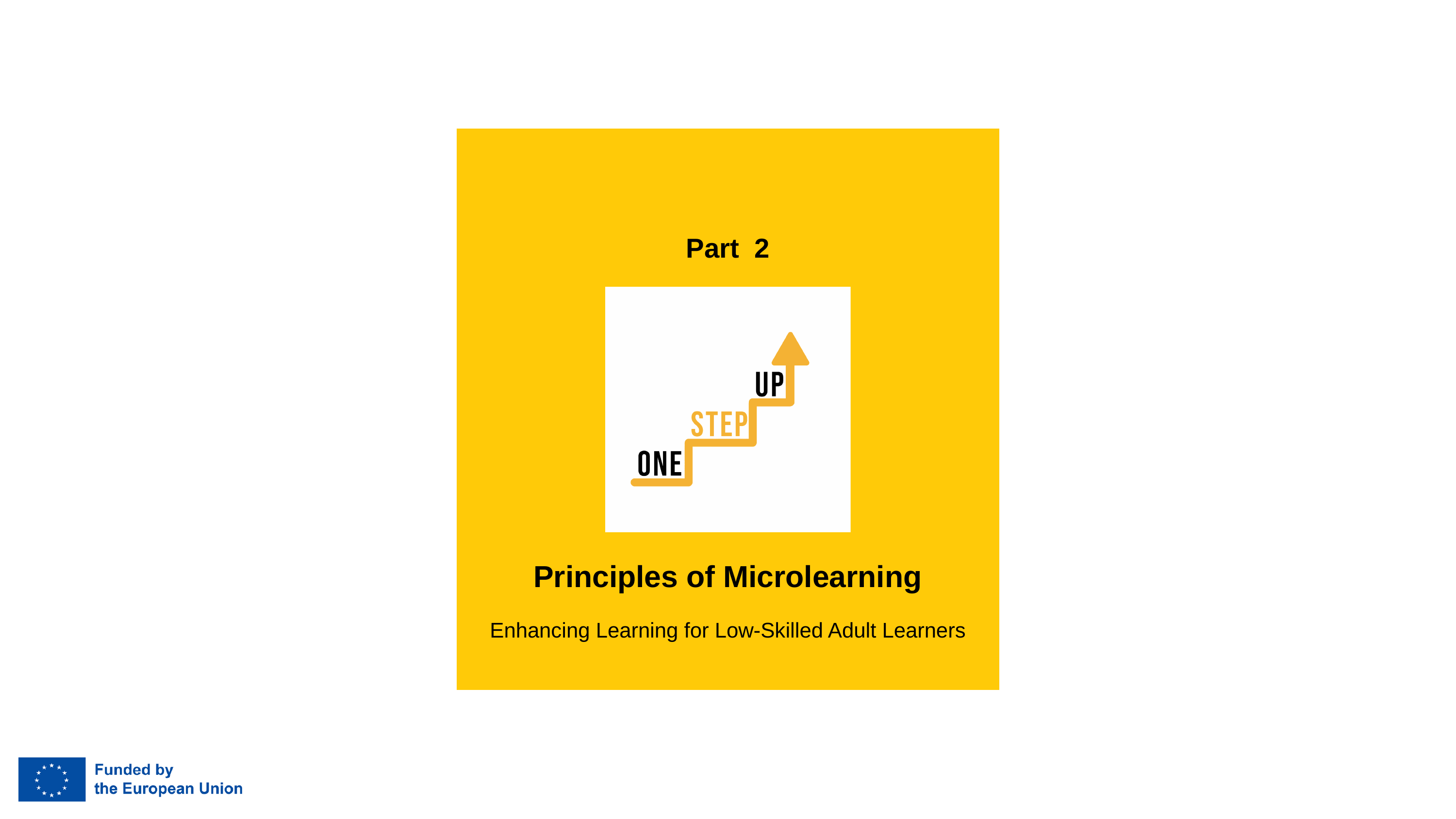

Part  2

Principles of Microlearning
Enhancing Learning for Low-Skilled Adult Learners